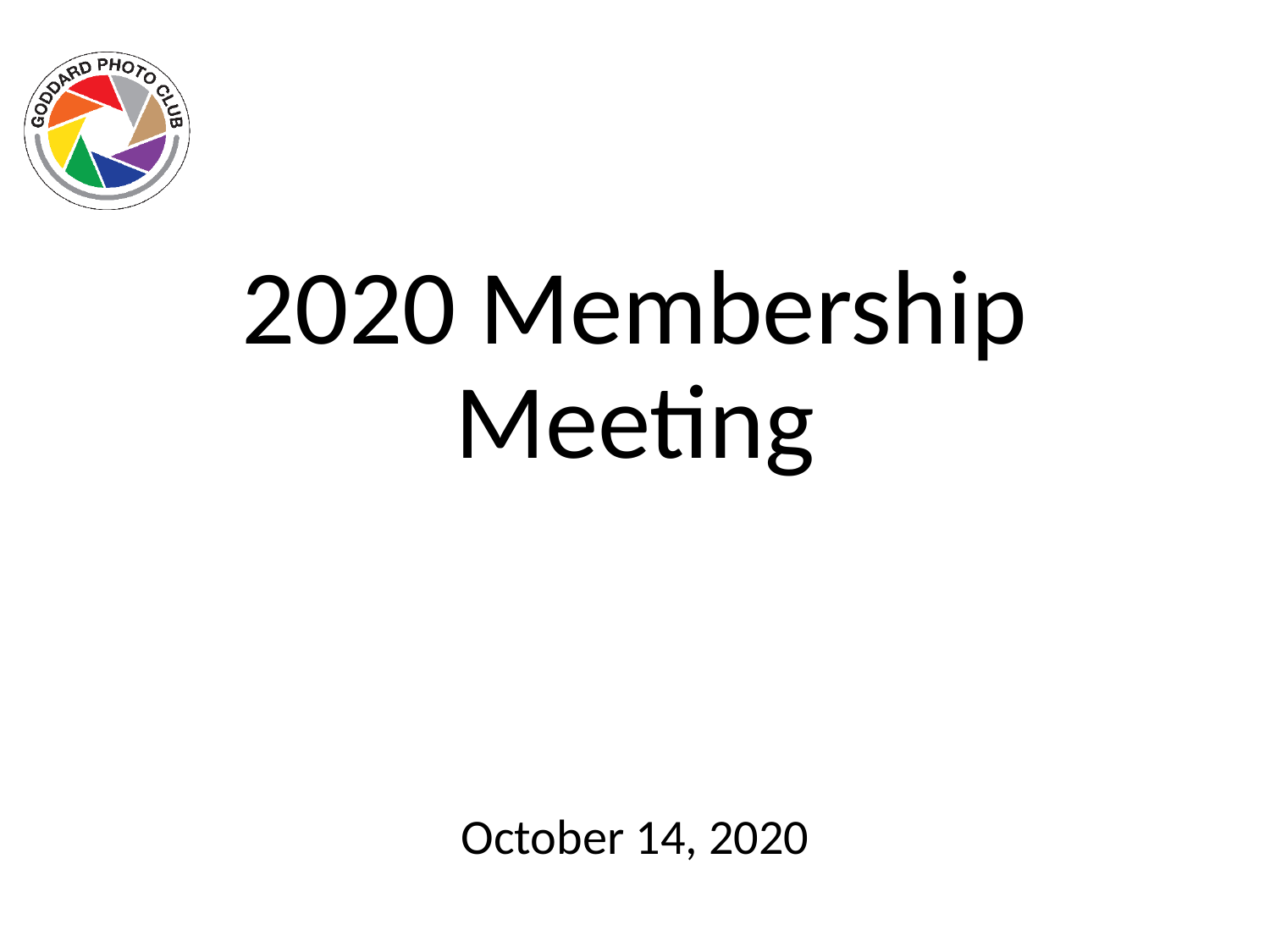

# 2020 Membership Meeting
October 14, 2020